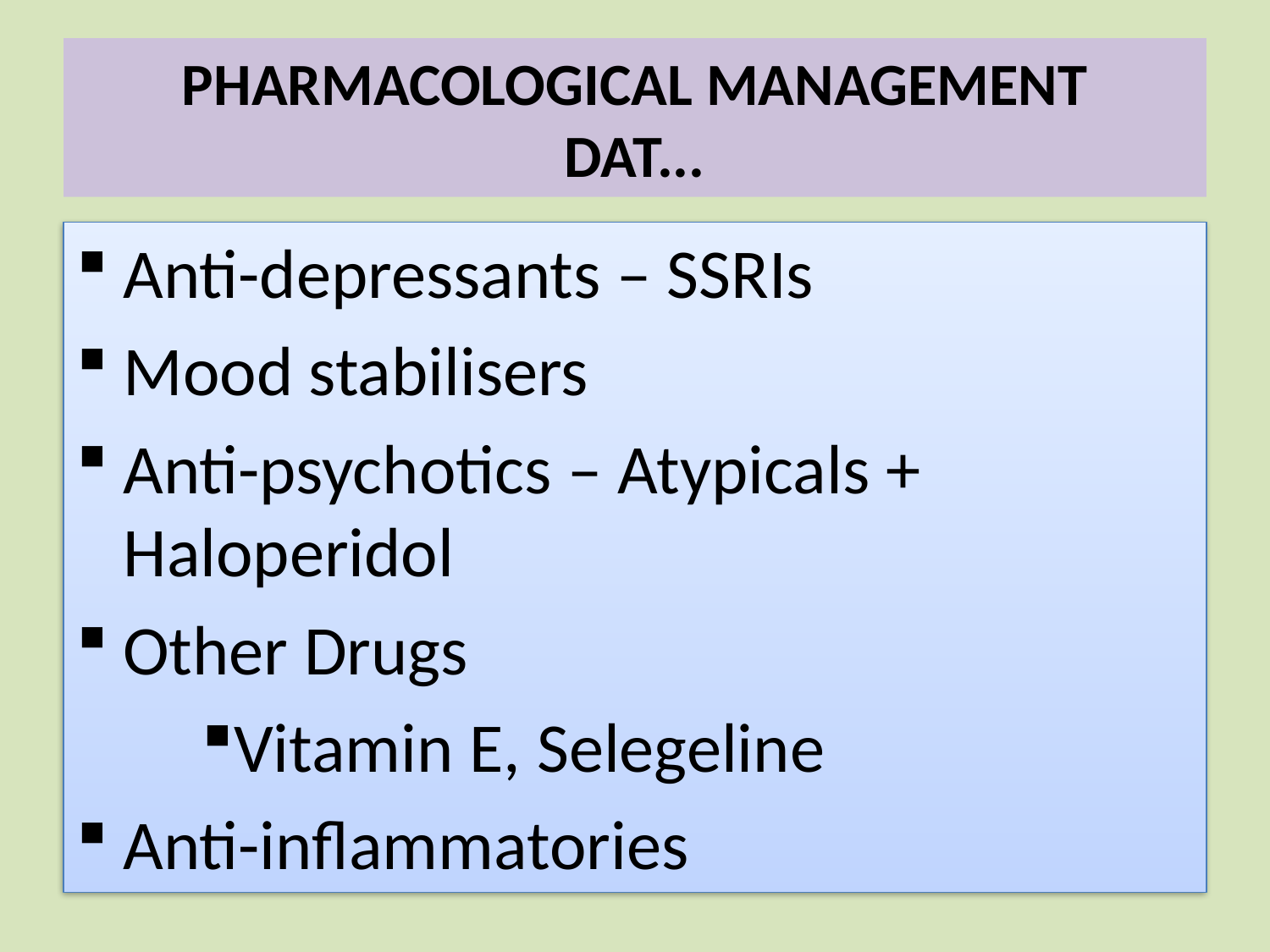

# PHARMACOLOGICAL MANAGEMENT DAT...
Anti-depressants – SSRIs
Mood stabilisers
Anti-psychotics – Atypicals + Haloperidol
Other Drugs
Vitamin E, Selegeline
Anti-inflammatories